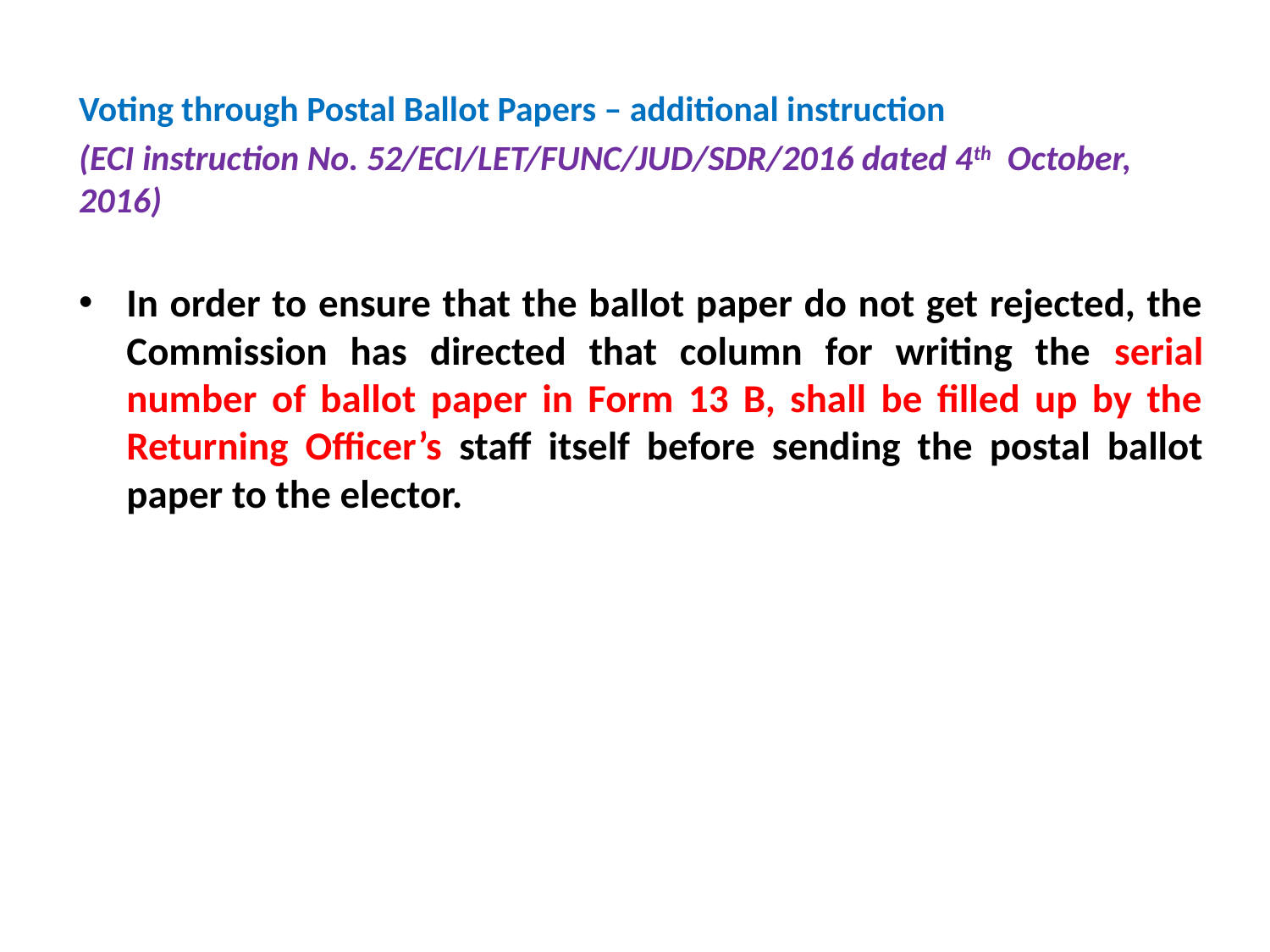

Voting through Postal Ballot Papers – additional instruction
(ECI instruction No. 52/ECI/LET/FUNC/JUD/SDR/2016 dated 4th  October, 2016)

In order to ensure that the ballot paper do not get rejected, the Commission has directed that column for writing the serial number of ballot paper in Form 13 B, shall be filled up by the Returning Officer’s staff itself before sending the postal ballot paper to the elector.